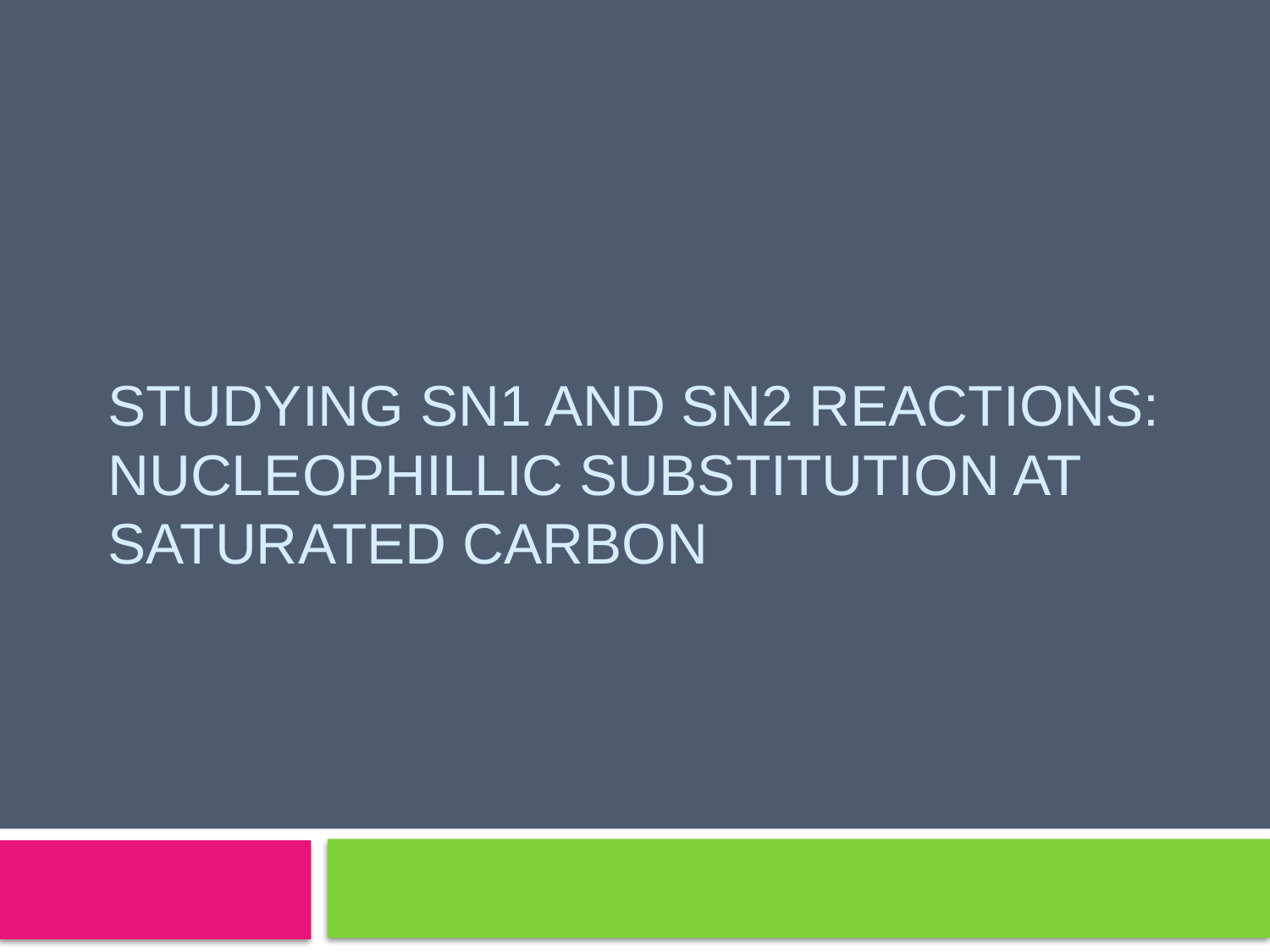

# Studying Sn1 and Sn2 reactions: Nucleophillic substitution at saturated carbon